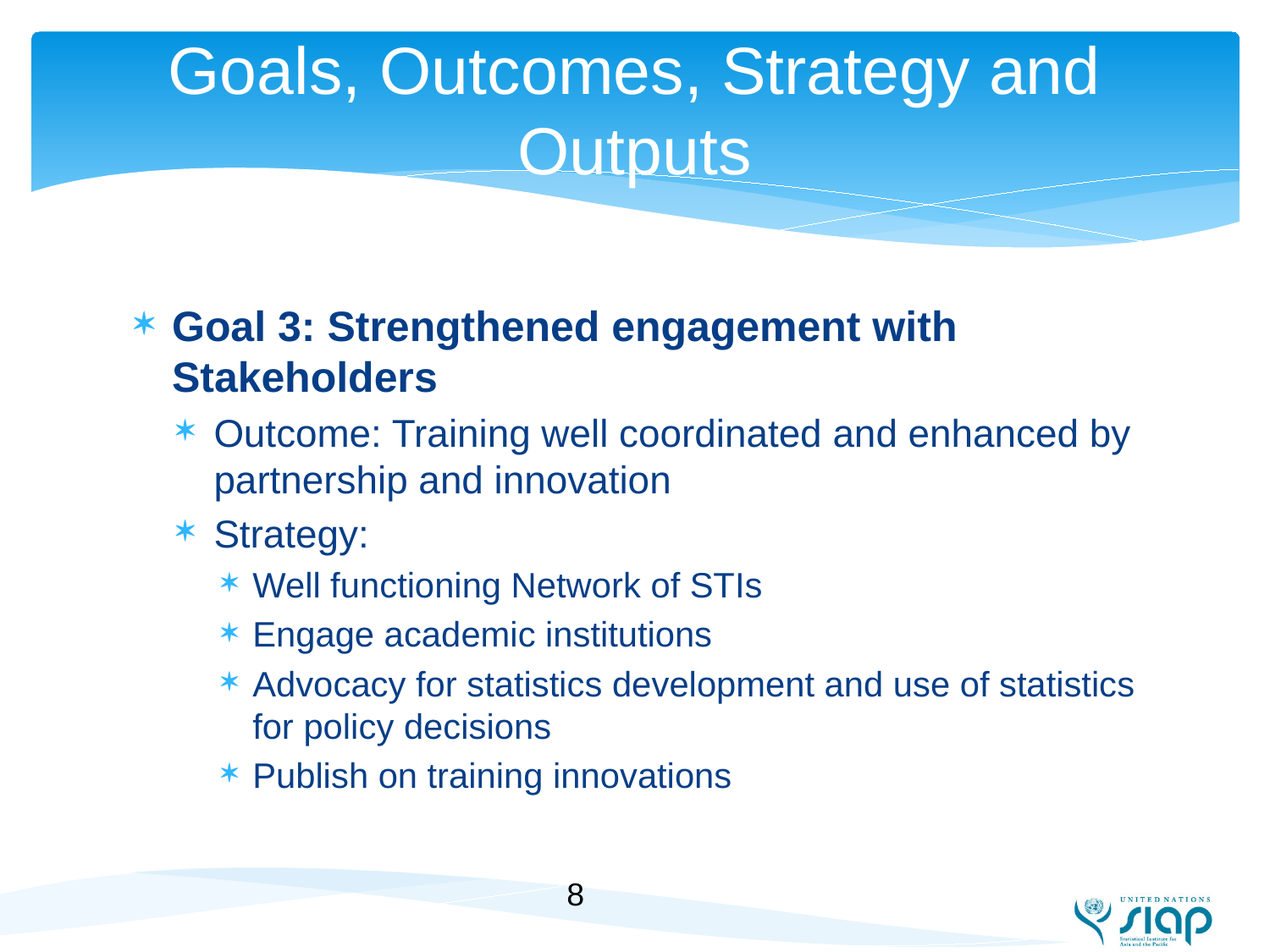

# Goals, Outcomes, Strategy and Outputs
Goal 3: Strengthened engagement with Stakeholders
Outcome: Training well coordinated and enhanced by partnership and innovation
Strategy:
Well functioning Network of STIs
Engage academic institutions
Advocacy for statistics development and use of statistics for policy decisions
Publish on training innovations
8